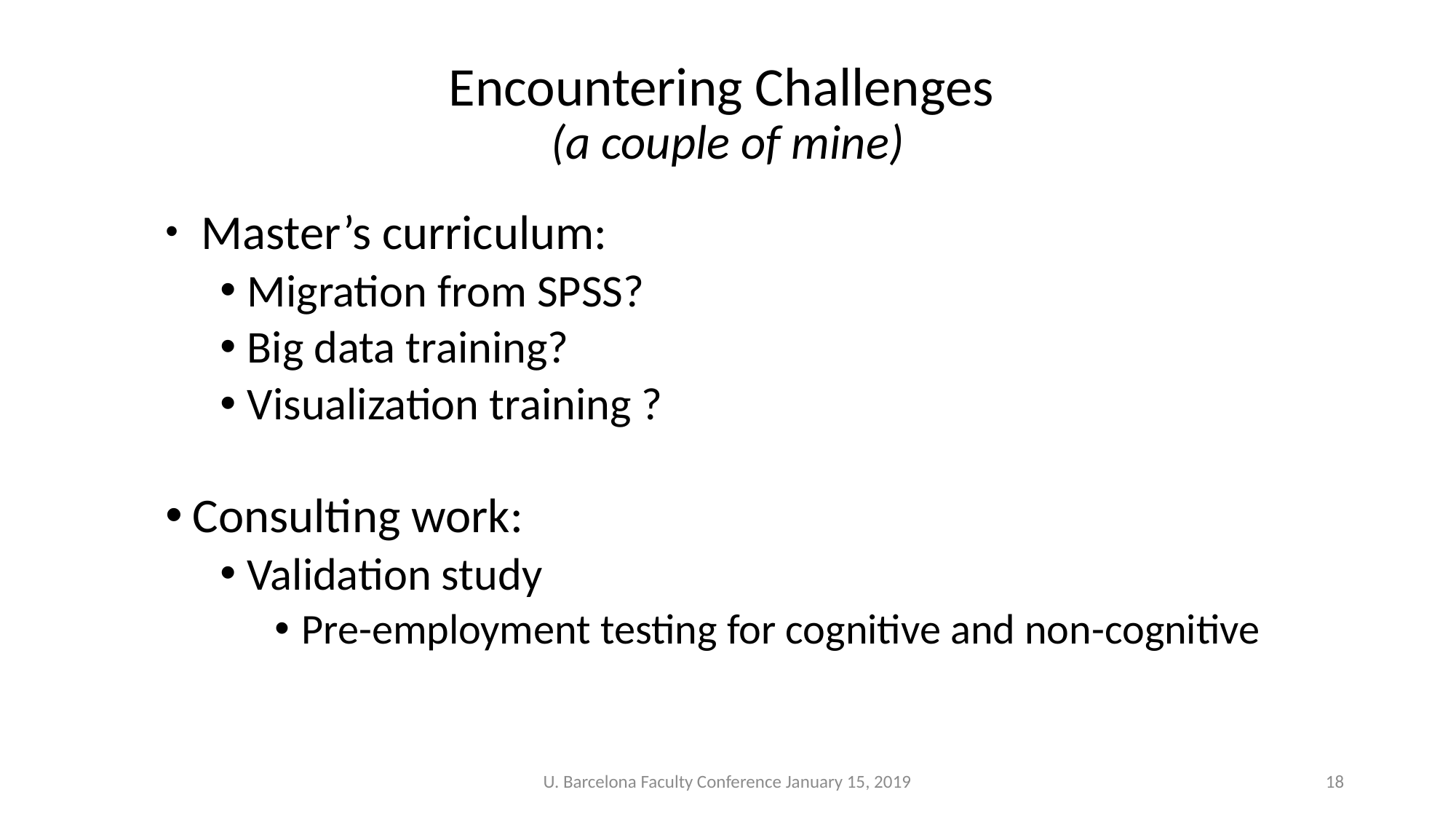

# Encountering Challenges (a couple of mine)
 Master’s curriculum:
Migration from SPSS?
Big data training?
Visualization training ?

Consulting work:
Validation study
Pre-employment testing for cognitive and non-cognitive
U. Barcelona Faculty Conference January 15, 2019
18